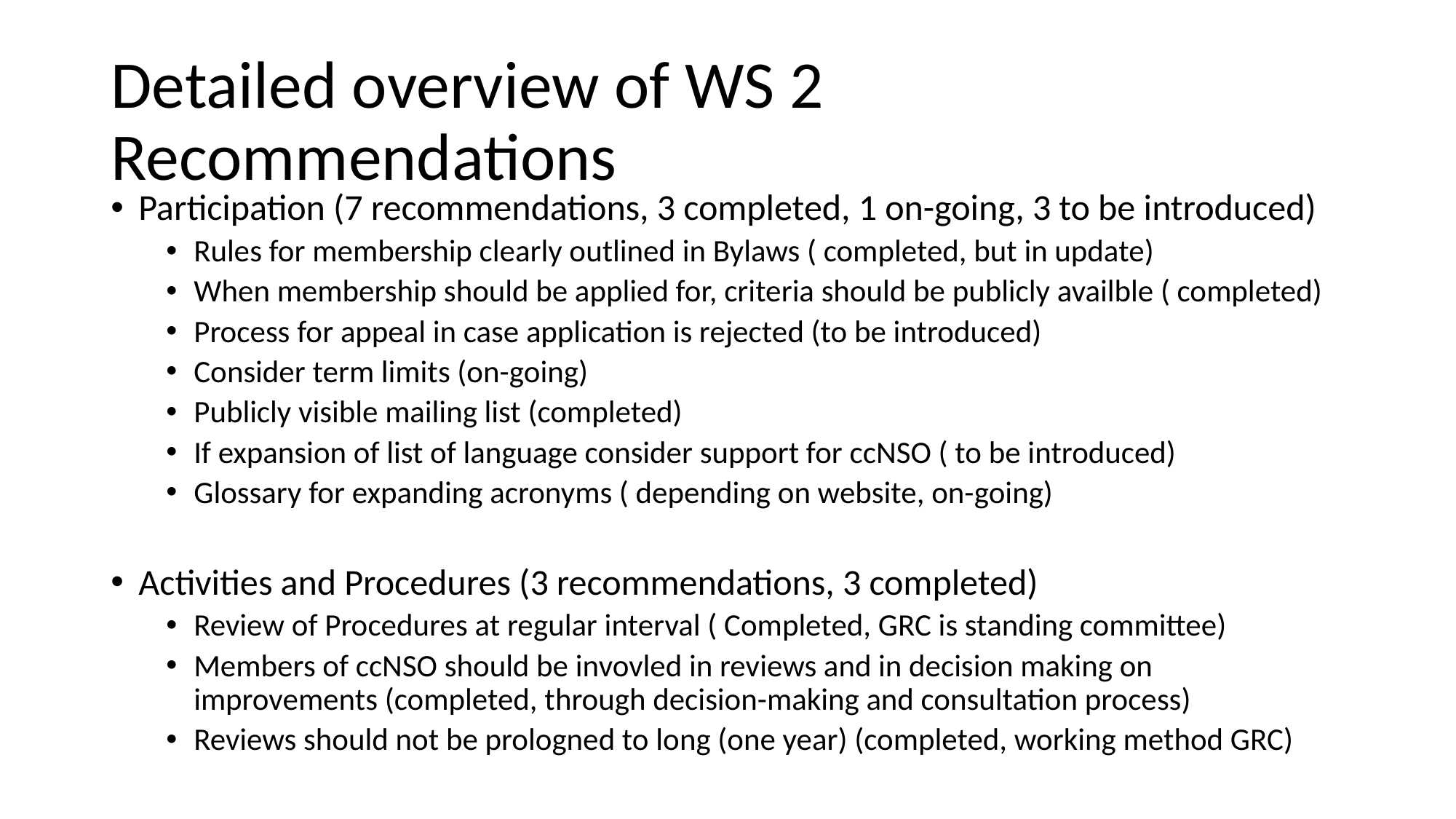

# Detailed overview of WS 2 Recommendations
Participation (7 recommendations, 3 completed, 1 on-going, 3 to be introduced)
Rules for membership clearly outlined in Bylaws ( completed, but in update)
When membership should be applied for, criteria should be publicly availble ( completed)
Process for appeal in case application is rejected (to be introduced)
Consider term limits (on-going)
Publicly visible mailing list (completed)
If expansion of list of language consider support for ccNSO ( to be introduced)
Glossary for expanding acronyms ( depending on website, on-going)

Activities and Procedures (3 recommendations, 3 completed)
Review of Procedures at regular interval ( Completed, GRC is standing committee)
Members of ccNSO should be invovled in reviews and in decision making on improvements (completed, through decision-making and consultation process)
Reviews should not be prologned to long (one year) (completed, working method GRC)